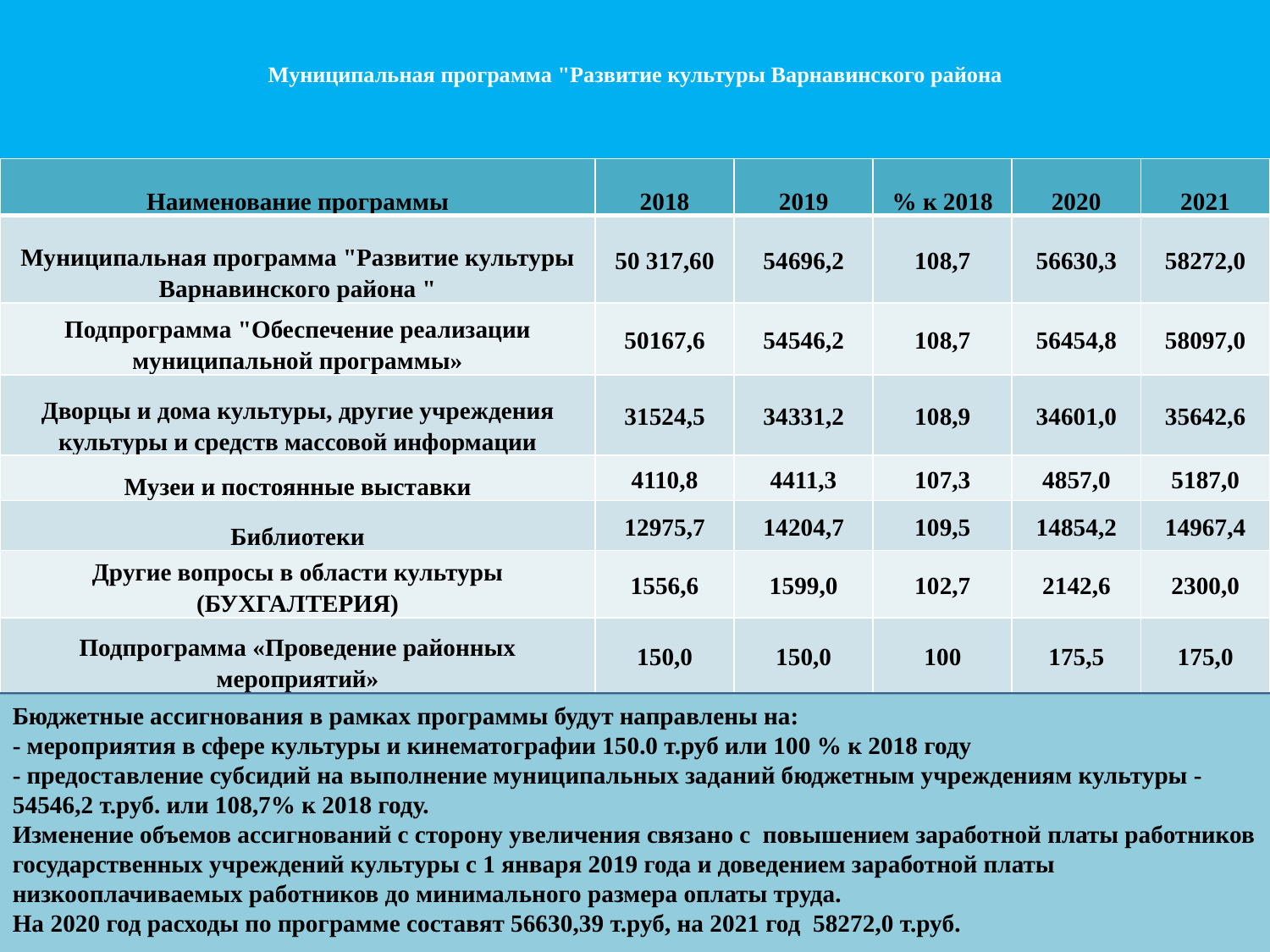

# Муниципальная программа "Развитие культуры Варнавинского района
| Наименование программы | 2018 | 2019 | % к 2018 | 2020 | 2021 |
| --- | --- | --- | --- | --- | --- |
| Муниципальная программа "Развитие культуры Варнавинского района " | 50 317,60 | 54696,2 | 108,7 | 56630,3 | 58272,0 |
| Подпрограмма "Обеспечение реализации муниципальной программы» | 50167,6 | 54546,2 | 108,7 | 56454,8 | 58097,0 |
| Дворцы и дома культуры, другие учреждения культуры и средств массовой информации | 31524,5 | 34331,2 | 108,9 | 34601,0 | 35642,6 |
| Музеи и постоянные выставки | 4110,8 | 4411,3 | 107,3 | 4857,0 | 5187,0 |
| Библиотеки | 12975,7 | 14204,7 | 109,5 | 14854,2 | 14967,4 |
| Другие вопросы в области культуры (БУХГАЛТЕРИЯ) | 1556,6 | 1599,0 | 102,7 | 2142,6 | 2300,0 |
| Подпрограмма «Проведение районных мероприятий» | 150,0 | 150,0 | 100 | 175,5 | 175,0 |

Бюджетные ассигнования в рамках программы будут направлены на:
- мероприятия в сфере культуры и кинематографии 150.0 т.руб или 100 % к 2018 году
- предоставление субсидий на выполнение муниципальных заданий бюджетным учреждениям культуры -54546,2 т.руб. или 108,7% к 2018 году.
Изменение объемов ассигнований с сторону увеличения связано с  повышением заработной платы работников государственных учреждений культуры с 1 января 2019 года и доведением заработной платы низкооплачиваемых работников до минимального размера оплаты труда.
На 2020 год расходы по программе составят 56630,39 т.руб, на 2021 год  58272,0 т.руб.